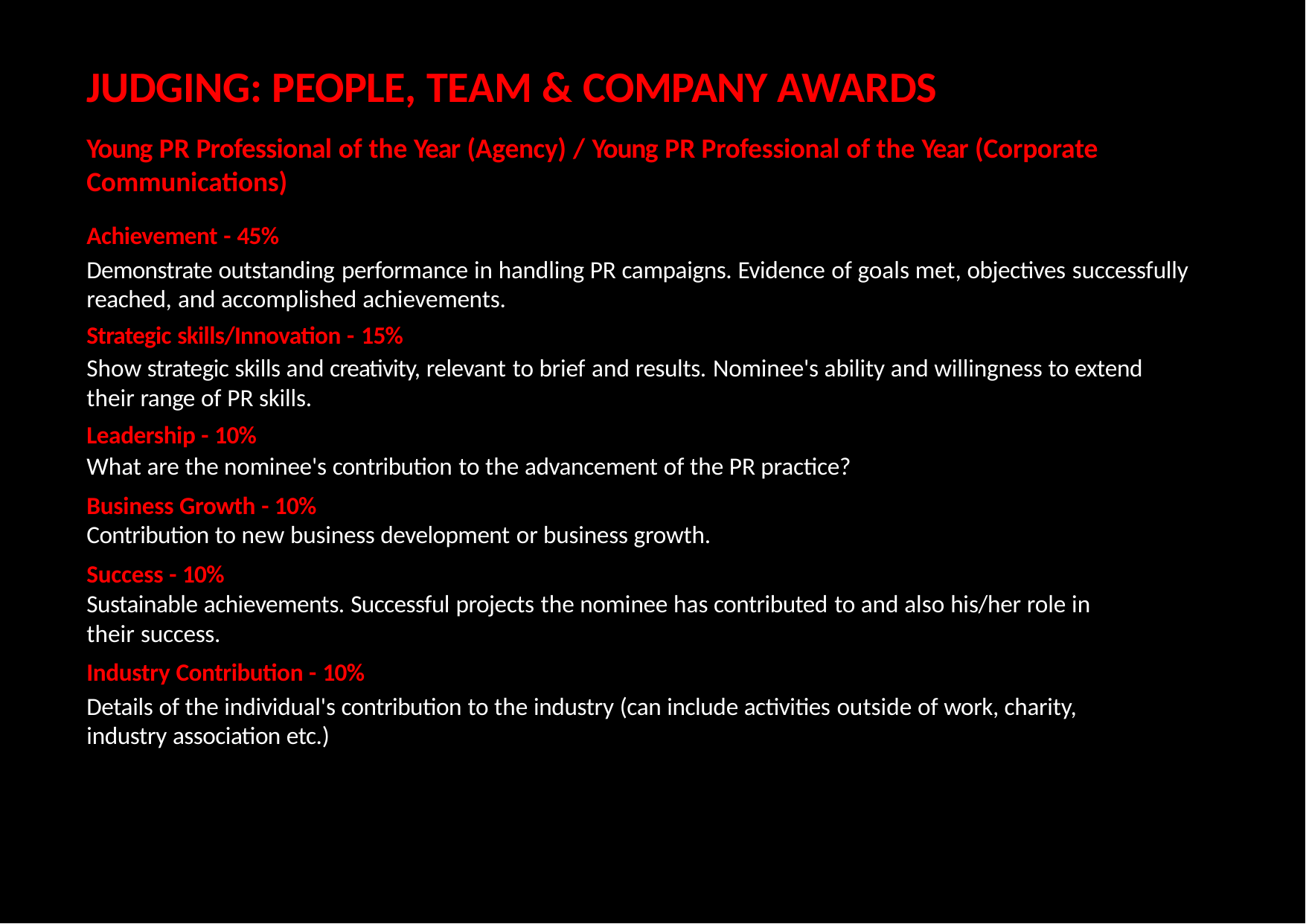

# JUDGING: PEOPLE, TEAM & COMPANY AWARDS
Young PR Professional of the Year (Agency) / Young PR Professional of the Year (Corporate
Communications)
Achievement - 45%
Demonstrate outstanding performance in handling PR campaigns. Evidence of goals met, objectives successfully reached, and accomplished achievements.
Strategic skills/Innovation - 15%
Show strategic skills and creativity, relevant to brief and results. Nominee's ability and willingness to extend their range of PR skills.
Leadership - 10%
What are the nominee's contribution to the advancement of the PR practice?
Business Growth - 10%
Contribution to new business development or business growth.
Success - 10%
Sustainable achievements. Successful projects the nominee has contributed to and also his/her role in their success.
Industry Contribution - 10%
Details of the individual's contribution to the industry (can include activities outside of work, charity,
industry association etc.)